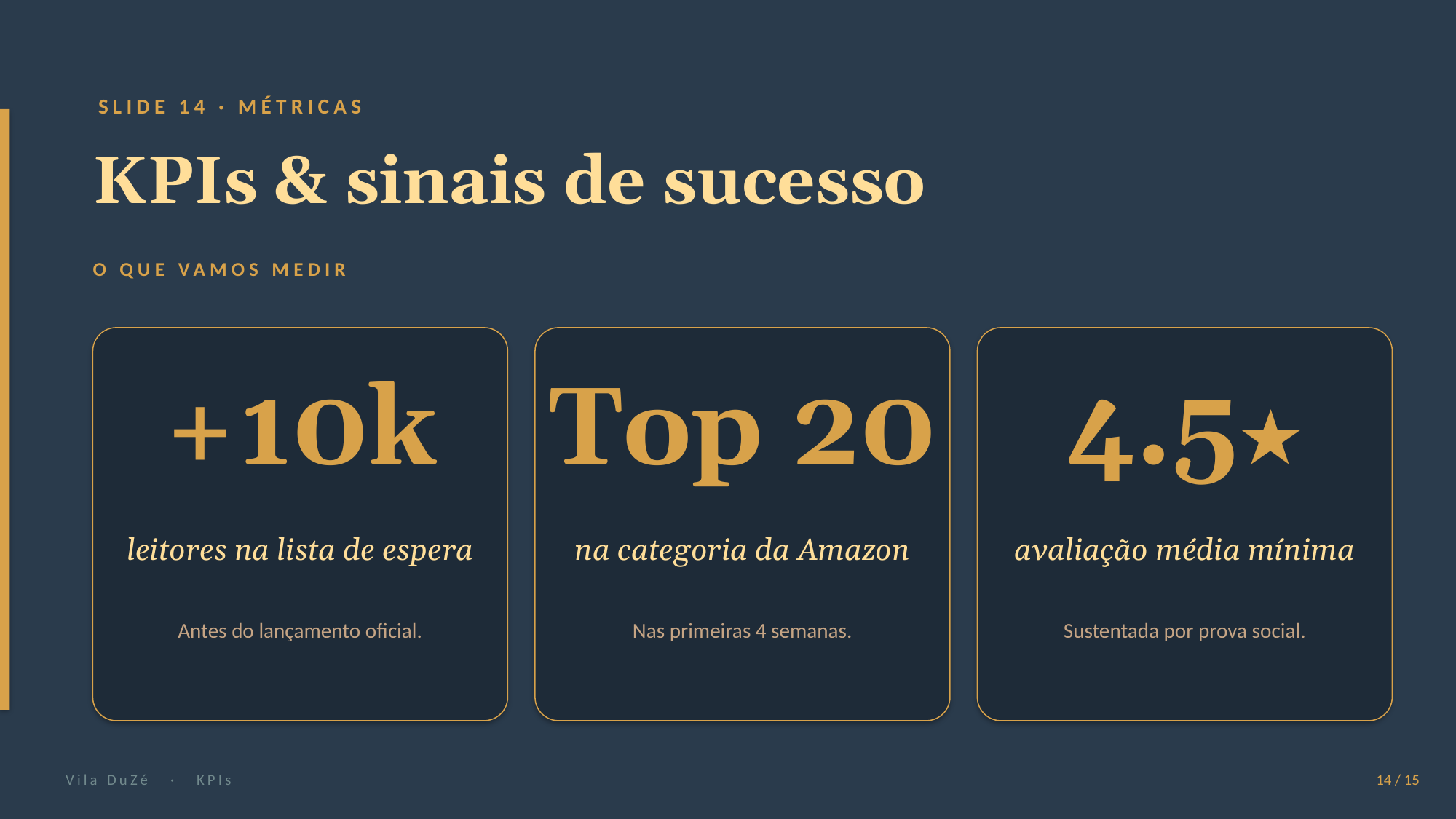

SLIDE 14 · MÉTRICAS

KPIs & sinais de sucesso
O QUE VAMOS MEDIR

+10k
Top 20
4.5★
leitores na lista de espera
na categoria da Amazon
avaliação média mínima
Antes do lançamento oficial.
Nas primeiras 4 semanas.
Sustentada por prova social.
Vila DuZé   ·   KPIs
14 / 15